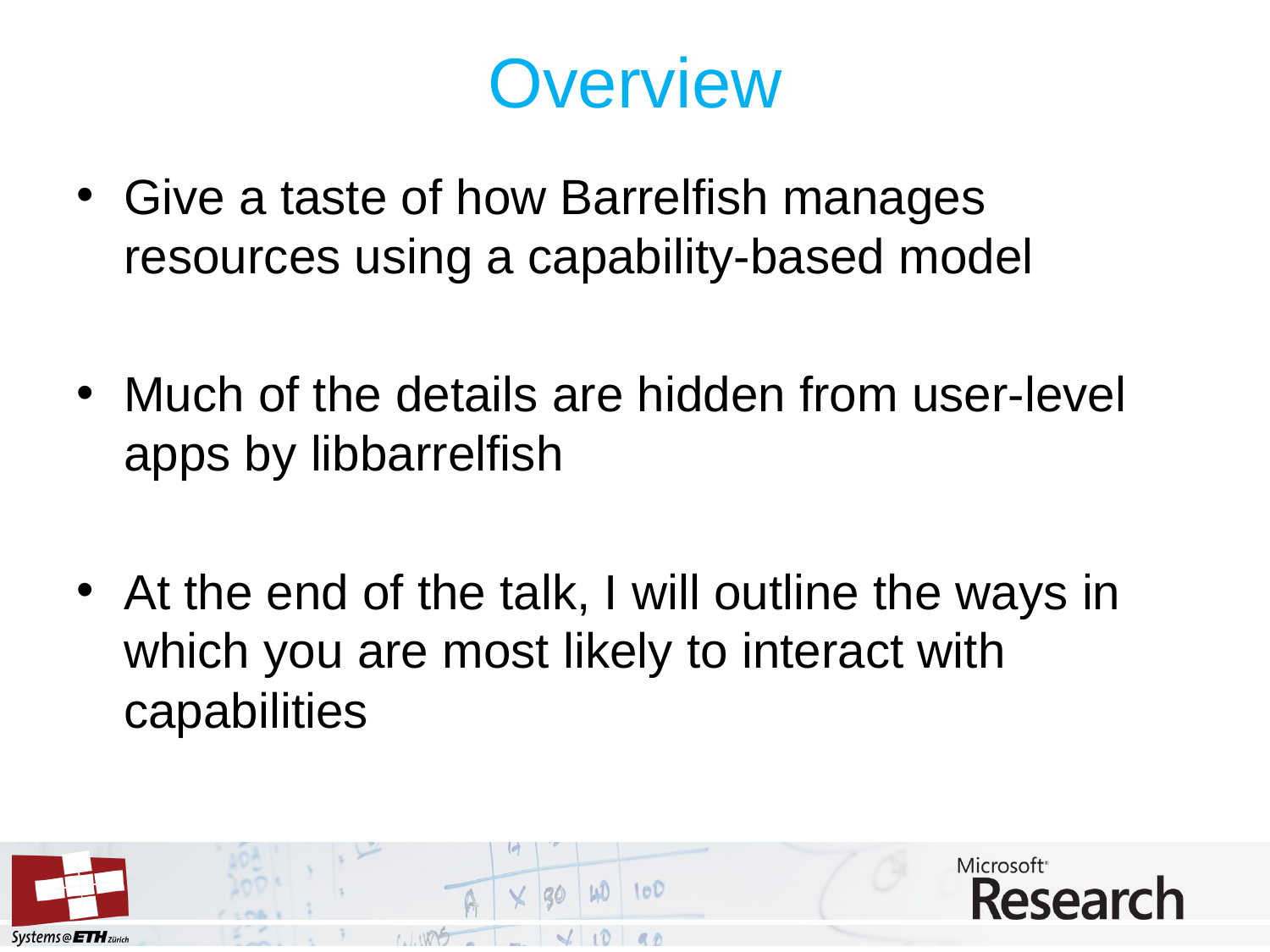

# Overview
Give a taste of how Barrelfish manages resources using a capability-based model

Much of the details are hidden from user-level apps by libbarrelfish

At the end of the talk, I will outline the ways in which you are most likely to interact with capabilities